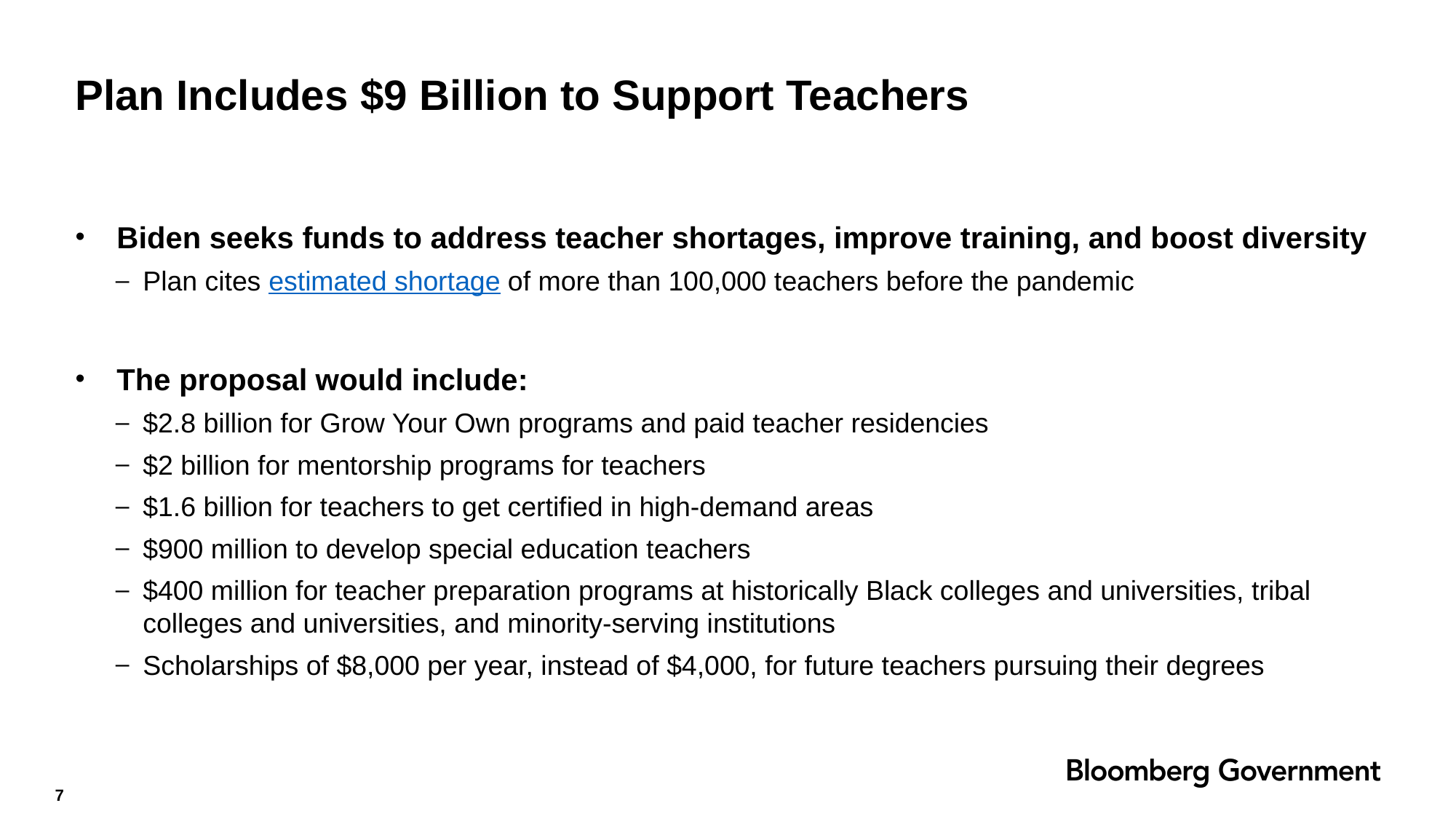

# Plan Includes $9 Billion to Support Teachers
Biden seeks funds to address teacher shortages, improve training, and boost diversity
Plan cites estimated shortage of more than 100,000 teachers before the pandemic

The proposal would include:
$2.8 billion for Grow Your Own programs and paid teacher residencies
$2 billion for mentorship programs for teachers
$1.6 billion for teachers to get certified in high-demand areas
$900 million to develop special education teachers
$400 million for teacher preparation programs at historically Black colleges and universities, tribal colleges and universities, and minority-serving institutions
Scholarships of $8,000 per year, instead of $4,000, for future teachers pursuing their degrees